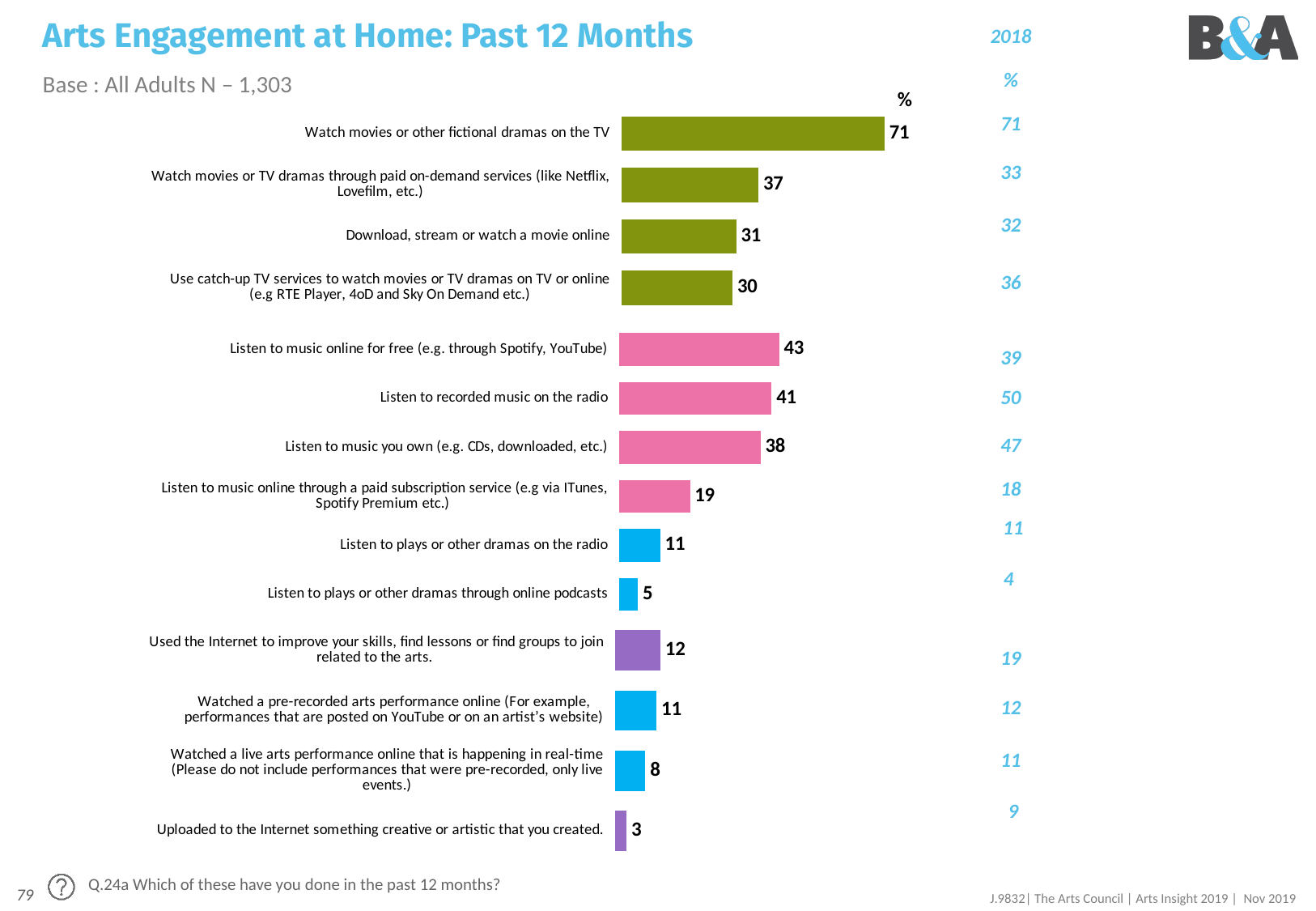

# Arts Engagement at Home: Past 12 Months
| 2018 |
| --- |
| % |
| 71 |
| 33 |
| 32 |
| 36 |
|  |
| 39 |
| 50 |
| 47 |
| 18 |
| 11 |
| 4 |
|  |
| 19 |
| 12 |
| 11 |
| 9 |
Base : All Adults N – 1,303
%

### Chart

| Category |  |
|---|---|
| Watch movies or other fictional dramas on the TV | 71.0 |
| Watch movies or TV dramas through paid on-demand services (like Netflix, Lovefilm, etc.) | 37.0 |
| Download, stream or watch a movie online | 31.0 |
| Use catch-up TV services to watch movies or TV dramas on TV or online (e.g RTE Player, 4oD and Sky On Demand etc.) | 30.0 |

### Chart

| Category |  |
|---|---|
| Listen to music online for free (e.g. through Spotify, YouTube) | 43.0 |
| Listen to recorded music on the radio | 41.0 |
| Listen to music you own (e.g. CDs, downloaded, etc.) | 38.0 |
| Listen to music online through a paid subscription service (e.g via ITunes, Spotify Premium etc.)  | 19.0 |
| Listen to plays or other dramas on the radio | 11.0 |
| Listen to plays or other dramas through online podcasts | 5.0 |

### Chart

| Category |  |
|---|---|
| Used the Internet to improve your skills, find lessons or find groups to join related to the arts.  | 12.0 |
| Watched a pre-recorded arts performance online (For example, performances that are posted on YouTube or on an artist’s website) | 11.0 |
| Watched a live arts performance online that is happening in real-time (Please do not include performances that were pre-recorded, only live events.) | 8.0 |
| Uploaded to the Internet something creative or artistic that you created. | 3.0 |
Q.24a Which of these have you done in the past 12 months?